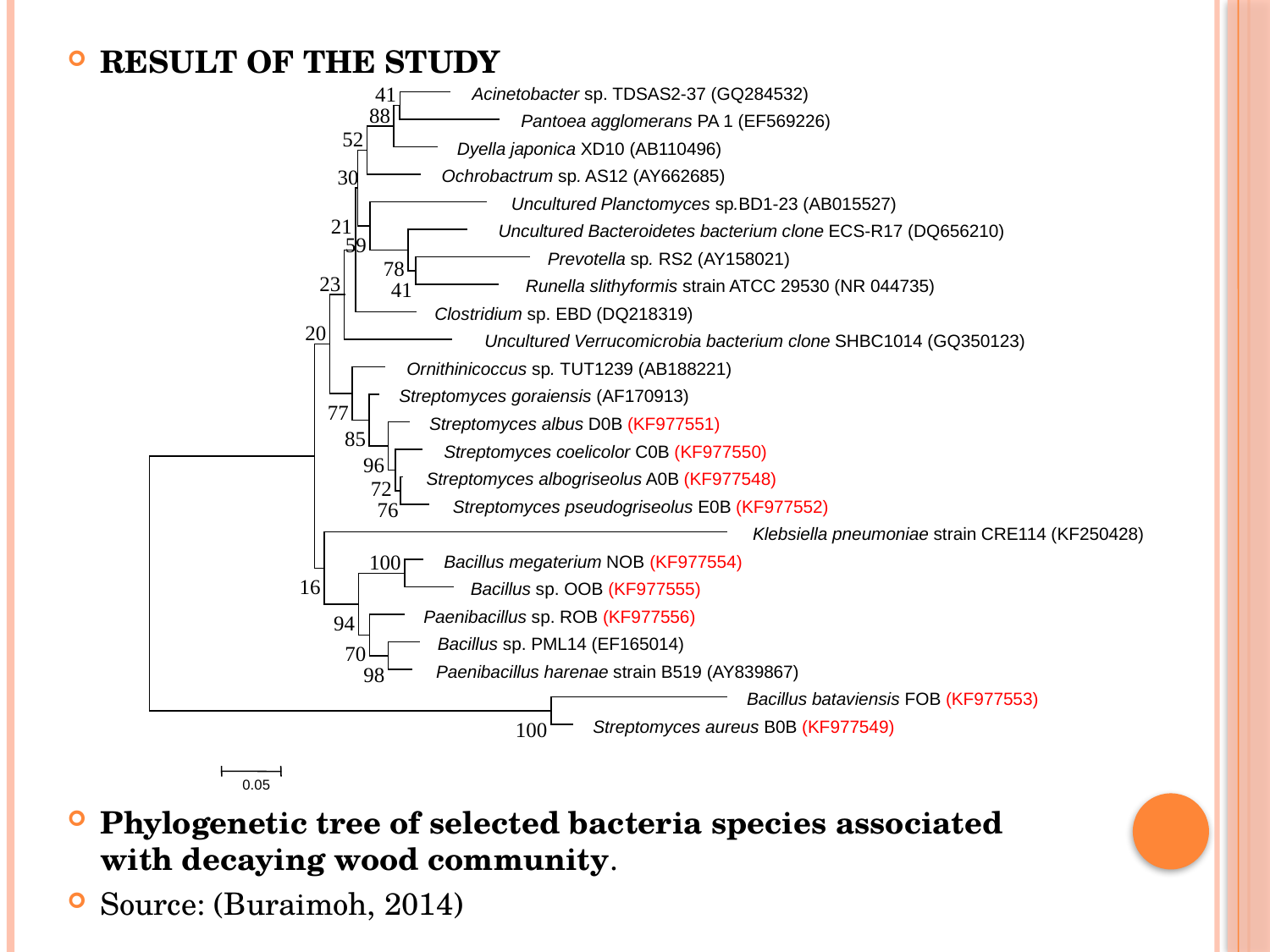

RESULT OF THE STUDY

Phylogenetic tree of selected bacteria species associated with decaying wood community.
Source: (Buraimoh, 2014)

41
 Acinetobacter sp. TDSAS2-37 (GQ284532)

88

 Pantoea agglomerans PA 1 (EF569226)
52

 Dyella japonica XD10 (AB110496)

30
 Ochrobactrum sp. AS12 (AY662685)

 Uncultured Planctomyces sp.BD1-23 (AB015527)

21
 Uncultured Bacteroidetes bacterium clone ECS-R17 (DQ656210)

59
 Prevotella sp. RS2 (AY158021)

78

23

 Runella slithyformis strain ATCC 29530 (NR 044735)
41

 Clostridium sp. EBD (DQ218319)
20
 Uncultured Verrucomicrobia bacterium clone SHBC1014 (GQ350123)

 Ornithinicoccus sp. TUT1239 (AB188221)

 Streptomyces goraiensis (AF170913)

77
 Streptomyces albus D0B (KF977551)

85
 Streptomyces coelicolor C0B (KF977550)

96

 Streptomyces albogriseolus A0B (KF977548)

72

 Streptomyces pseudogriseolus E0B (KF977552)
76
 Klebsiella pneumoniae strain CRE114 (KF250428)

100
 Bacillus megaterium NOB (KF977554)

16

 Bacillus sp. OOB (KF977555)

 Paenibacillus sp. ROB (KF977556)
94

 Bacillus sp. PML14 (EF165014)

70

 Paenibacillus harenae strain B519 (AY839867)
98
 Bacillus bataviensis FOB (KF977553)

 Streptomyces aureus B0B (KF977549)
100

0.05